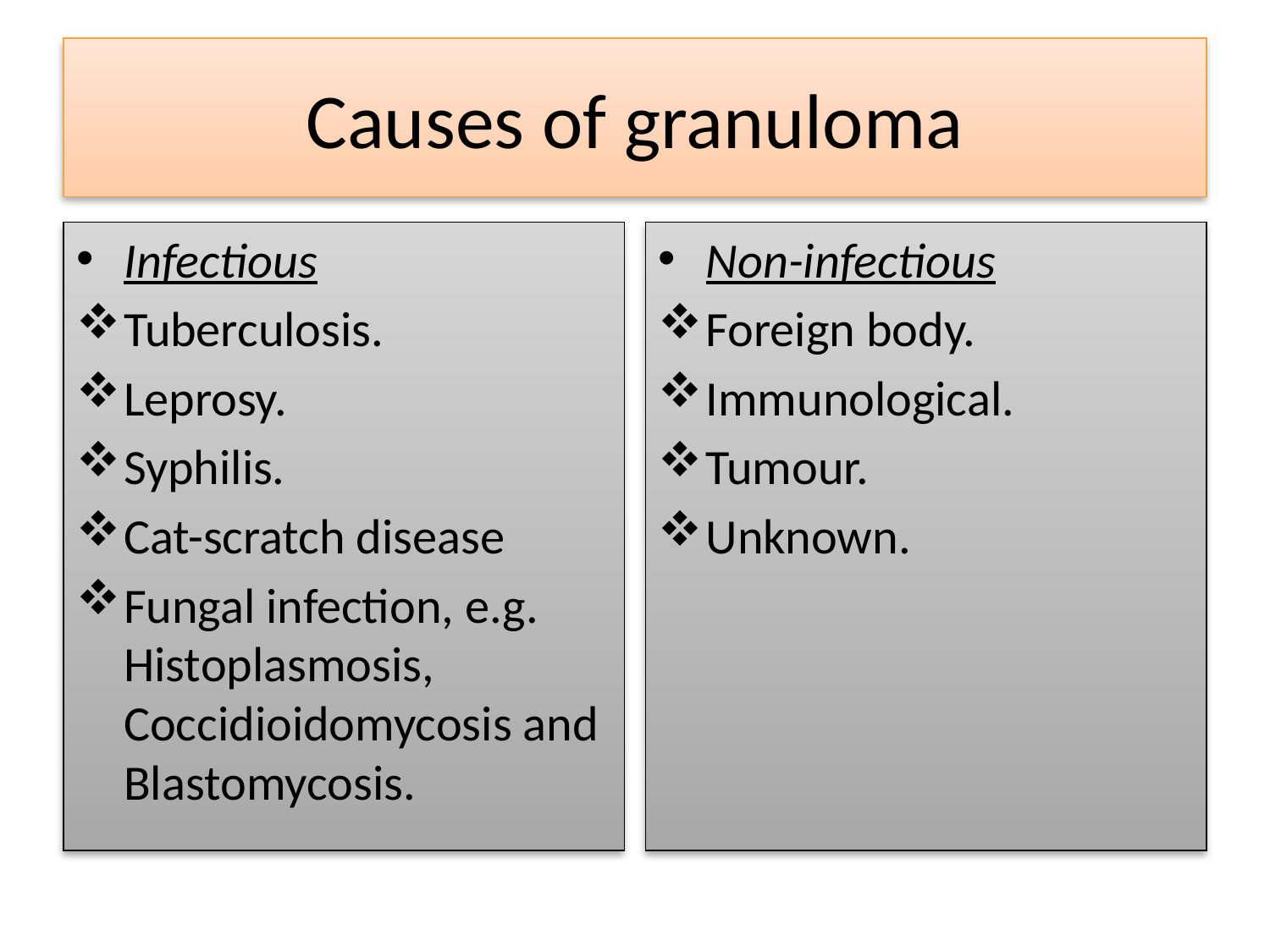

# Causes of granuloma
Infectious
Tuberculosis.
Leprosy.
Syphilis.
Cat-scratch disease
Fungal infection, e.g. Histoplasmosis, Coccidioidomycosis and Blastomycosis.

Non-infectious
Foreign body.
Immunological.
Tumour.
Unknown.